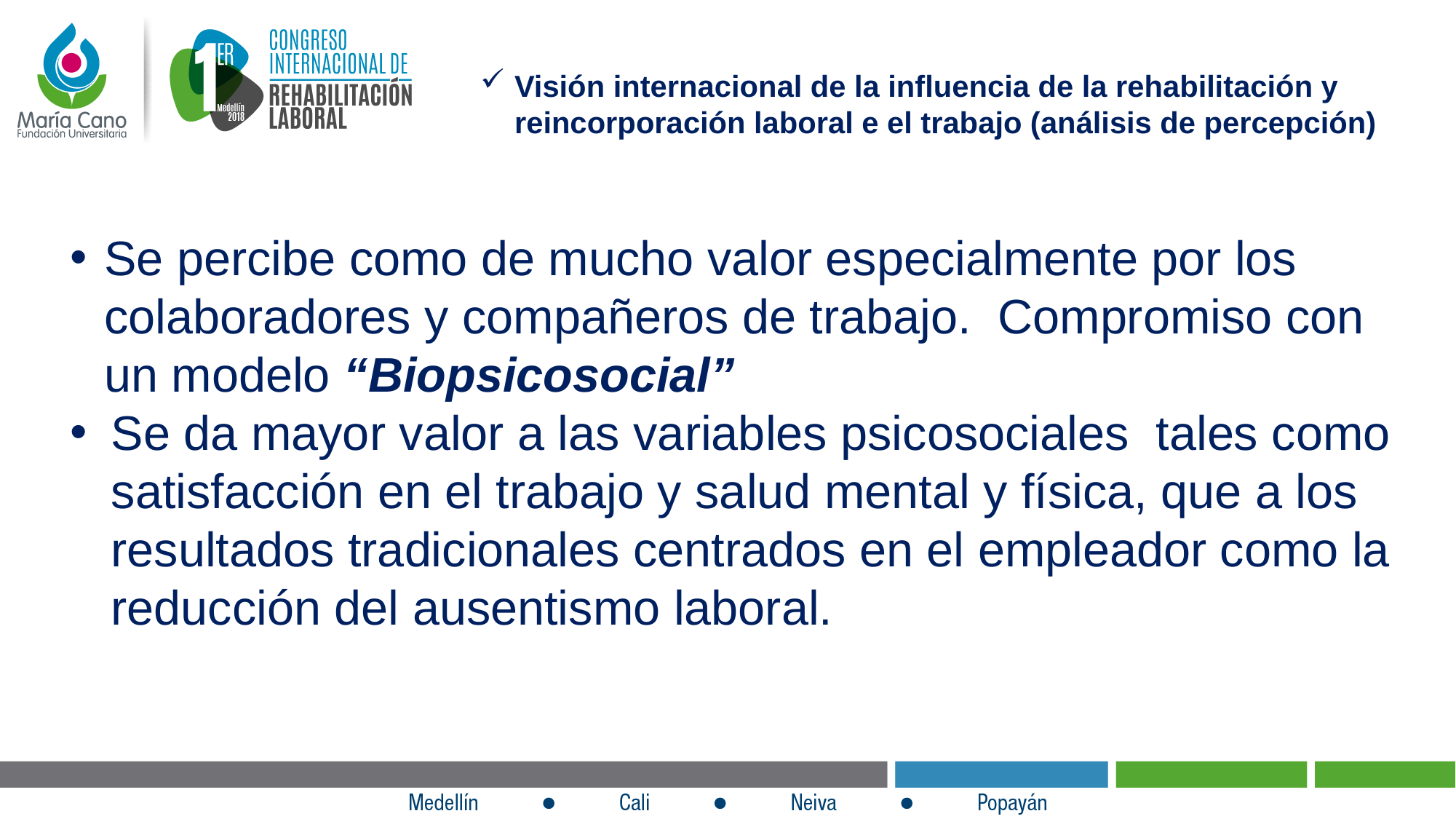

Visión internacional de la influencia de la rehabilitación y reincorporación laboral e el trabajo (análisis de percepción)
Se percibe como de mucho valor especialmente por los colaboradores y compañeros de trabajo.  Compromiso con un modelo “Biopsicosocial”
Se da mayor valor a las variables psicosociales  tales como satisfacción en el trabajo y salud mental y física, que a los resultados tradicionales centrados en el empleador como la reducción del ausentismo laboral.